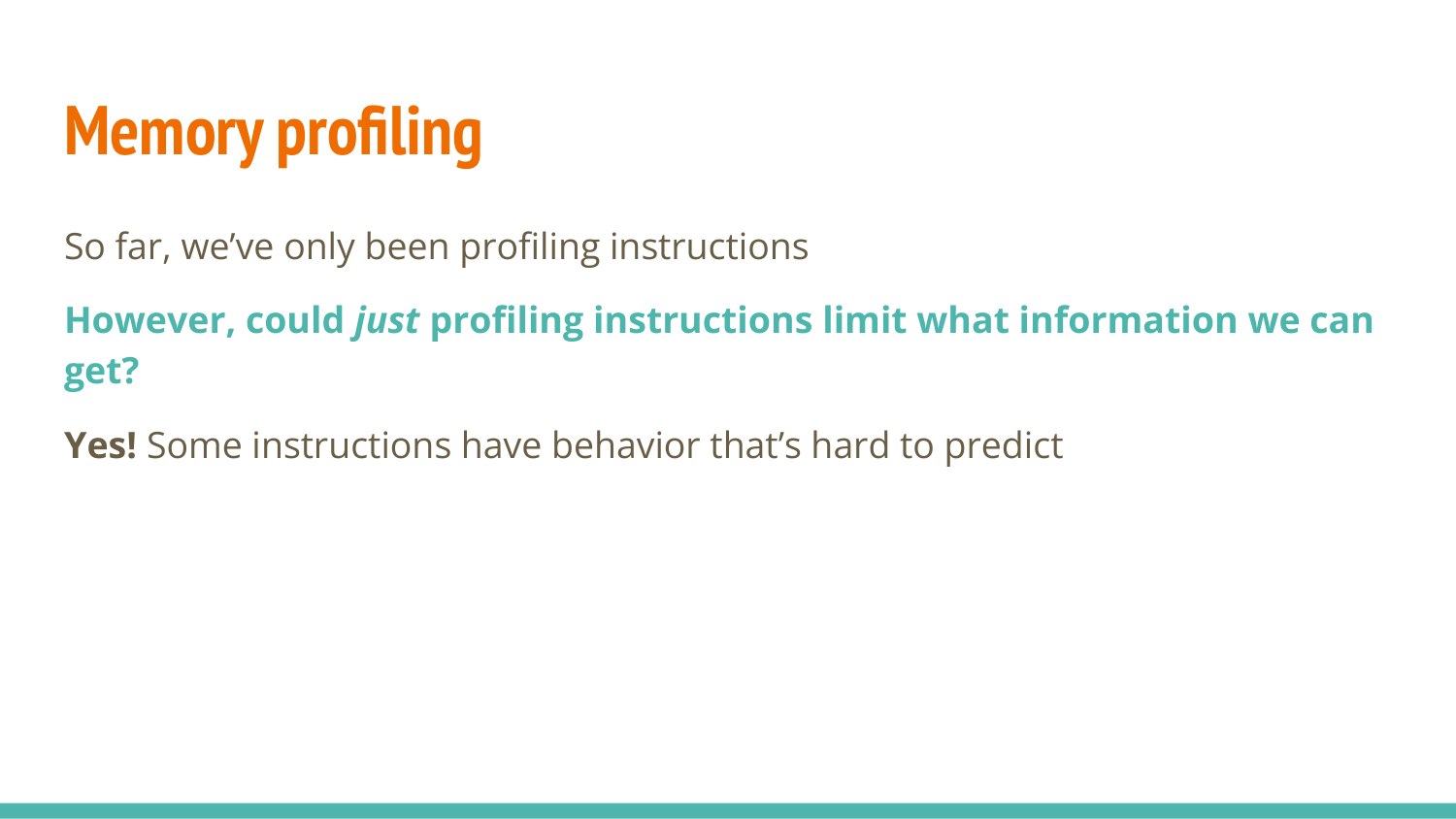

# Memory profiling
So far, we’ve only been profiling instructions
However, could just profiling instructions limit what information we can get?
Yes! Some instructions have behavior that’s hard to predict